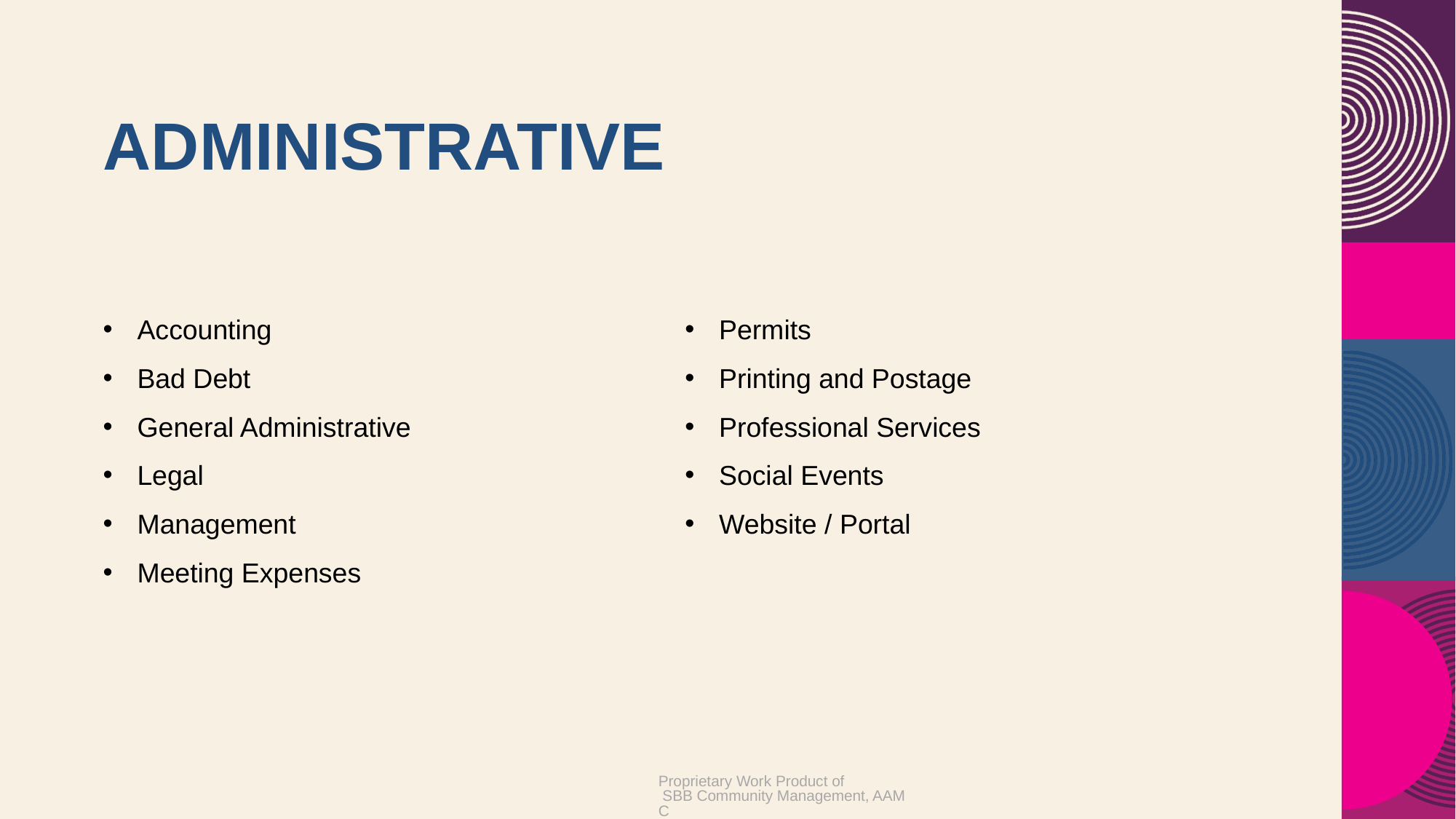

# ADMINISTRATIVE
Accounting
Bad Debt
General Administrative
Legal
Management
Meeting Expenses

Permits
Printing and Postage
Professional Services
Social Events
Website / Portal
Proprietary Work Product of                SBB Community Management, AAMC